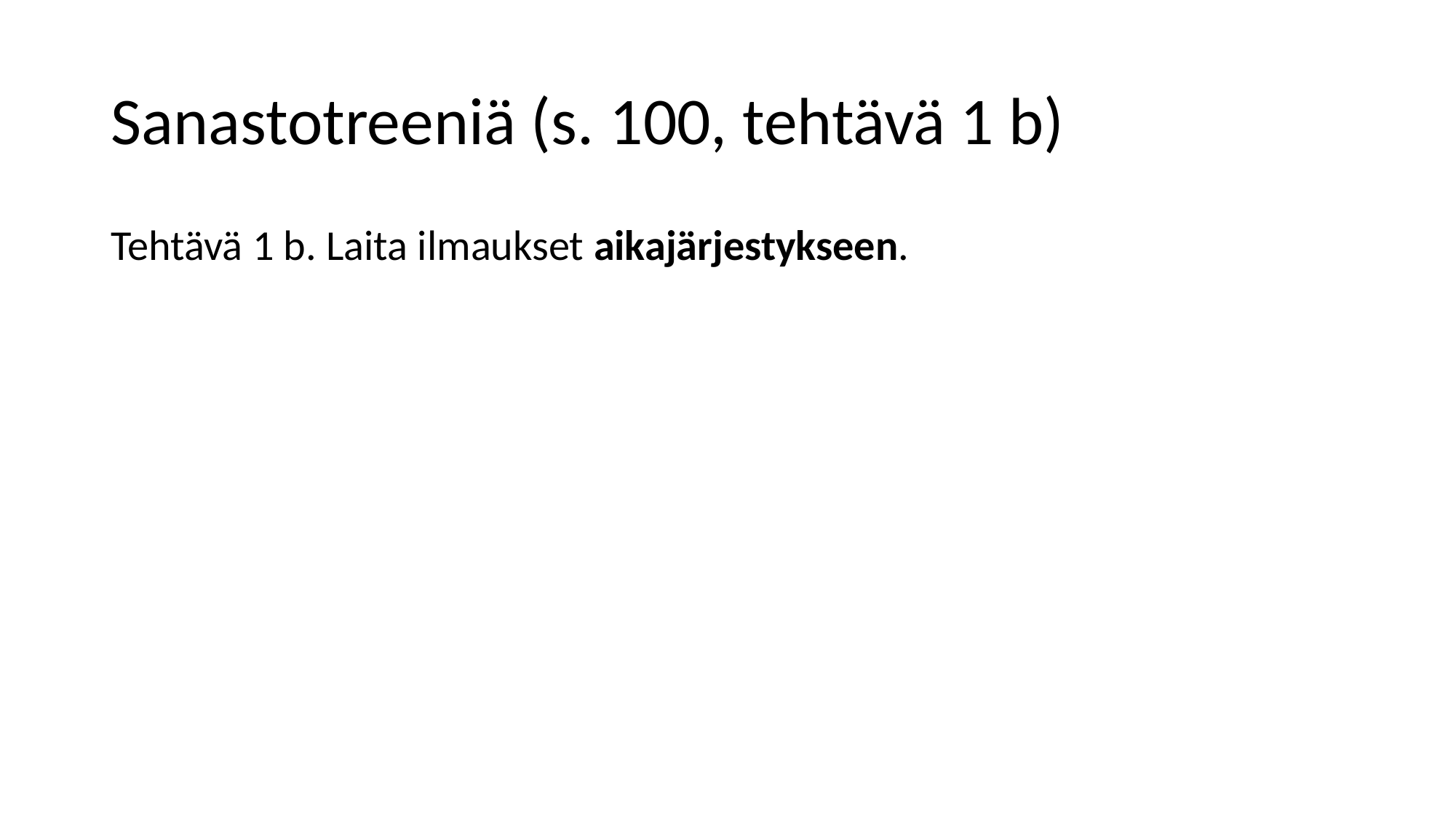

# Sanastotreeniä (s. 100, tehtävä 1 b)
Tehtävä 1 b. Laita ilmaukset aikajärjestykseen.